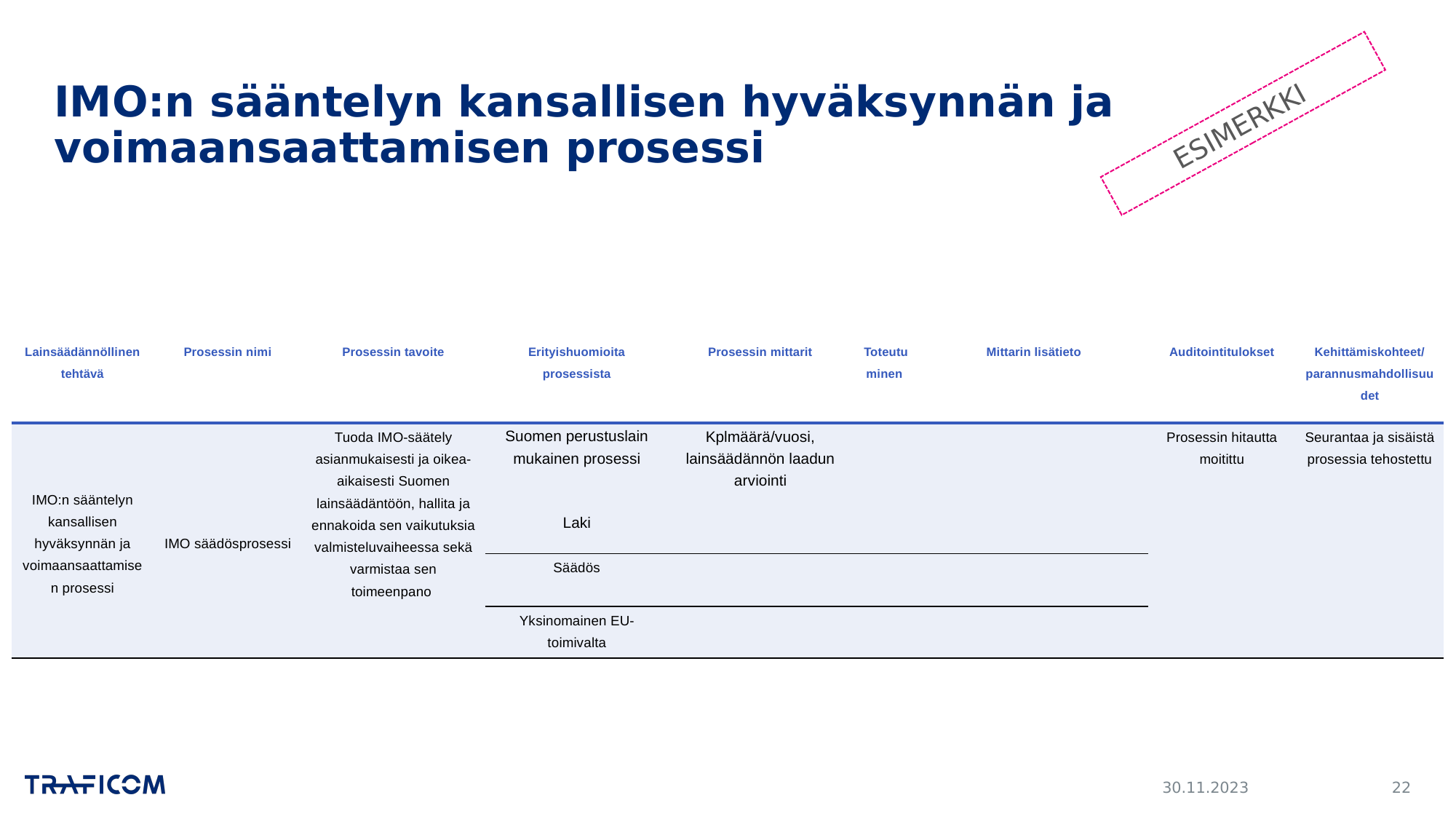

# IMO:n sääntelyn kansallisen hyväksynnän ja voimaansaattamisen prosessi
ESIMERKKII
| Lainsäädännöllinen tehtävä | Prosessin nimi | Prosessin tavoite | Erityishuomioita prosessista | Prosessin mittarit | Toteutuminen | Mittarin lisätieto | Auditointitulokset | Kehittämiskohteet/ parannusmahdollisuudet |
| --- | --- | --- | --- | --- | --- | --- | --- | --- |
| IMO:n sääntelyn kansallisen hyväksynnän ja voimaansaattamisen prosessi | IMO säädösprosessi | Tuoda IMO-säätely asianmukaisesti ja oikea-aikaisesti Suomen lainsäädäntöön, hallita ja ennakoida sen vaikutuksia valmisteluvaiheessa sekä varmistaa sen toimeenpano | Suomen perustuslain mukainen prosessi Laki | Kplmäärä/vuosi, lainsäädännön laadun arviointi |  |  | Prosessin hitautta moitittu | Seurantaa ja sisäistä prosessia tehostettu |
|  |  |  | Säädös |  |  |  |  |  |
|  |  |  | Yksinomainen EU-toimivalta |  |  |  |  |  |
30.11.2023
22